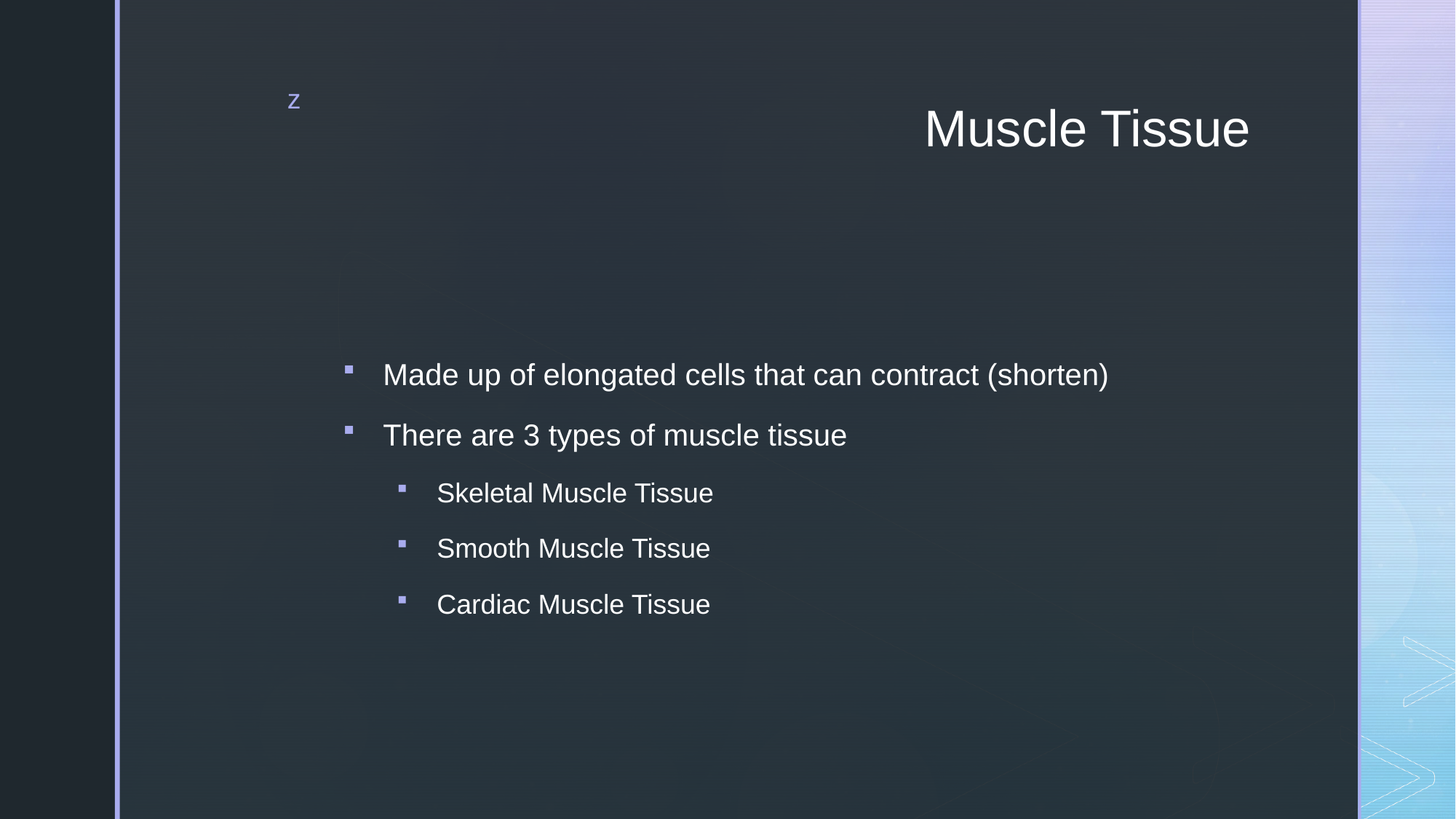

# Muscle Tissue
Made up of elongated cells that can contract (shorten)
There are 3 types of muscle tissue
Skeletal Muscle Tissue
Smooth Muscle Tissue
Cardiac Muscle Tissue